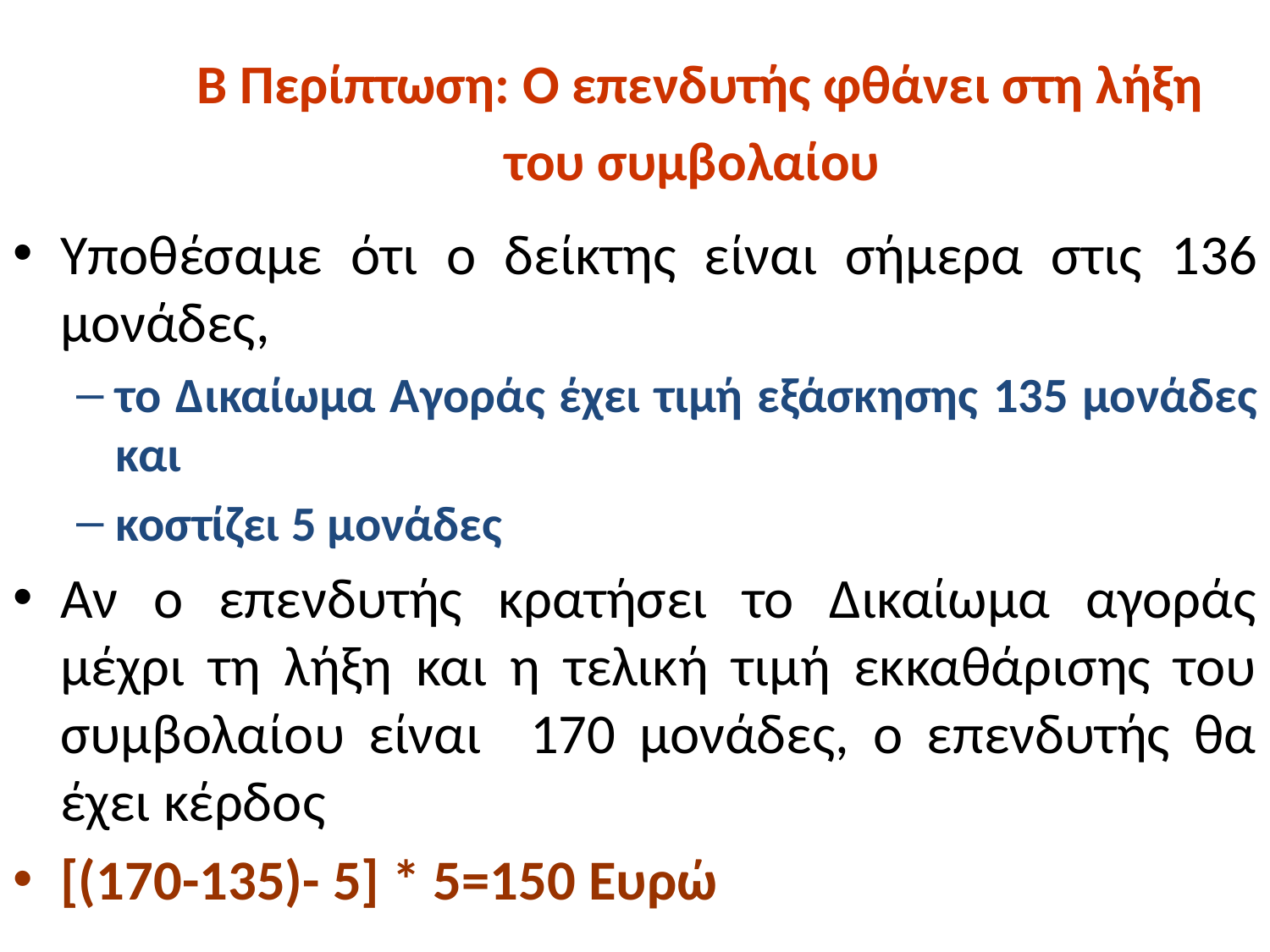

# Β Περίπτωση: Ο επενδυτής φθάνει στη λήξη του συμβολαίου
Υποθέσαμε ότι ο δείκτης είναι σήμερα στις 136 μονάδες,
το Δικαίωμα Αγοράς έχει τιμή εξάσκησης 135 μονάδες και
κοστίζει 5 μονάδες
Αν ο επενδυτής κρατήσει το Δικαίωμα αγοράς μέχρι τη λήξη και η τελική τιμή εκκαθάρισης του συμβολαίου είναι  170 μονάδες, ο επενδυτής θα έχει κέρδος
[(170-135)- 5] * 5=150 Ευρώ
38